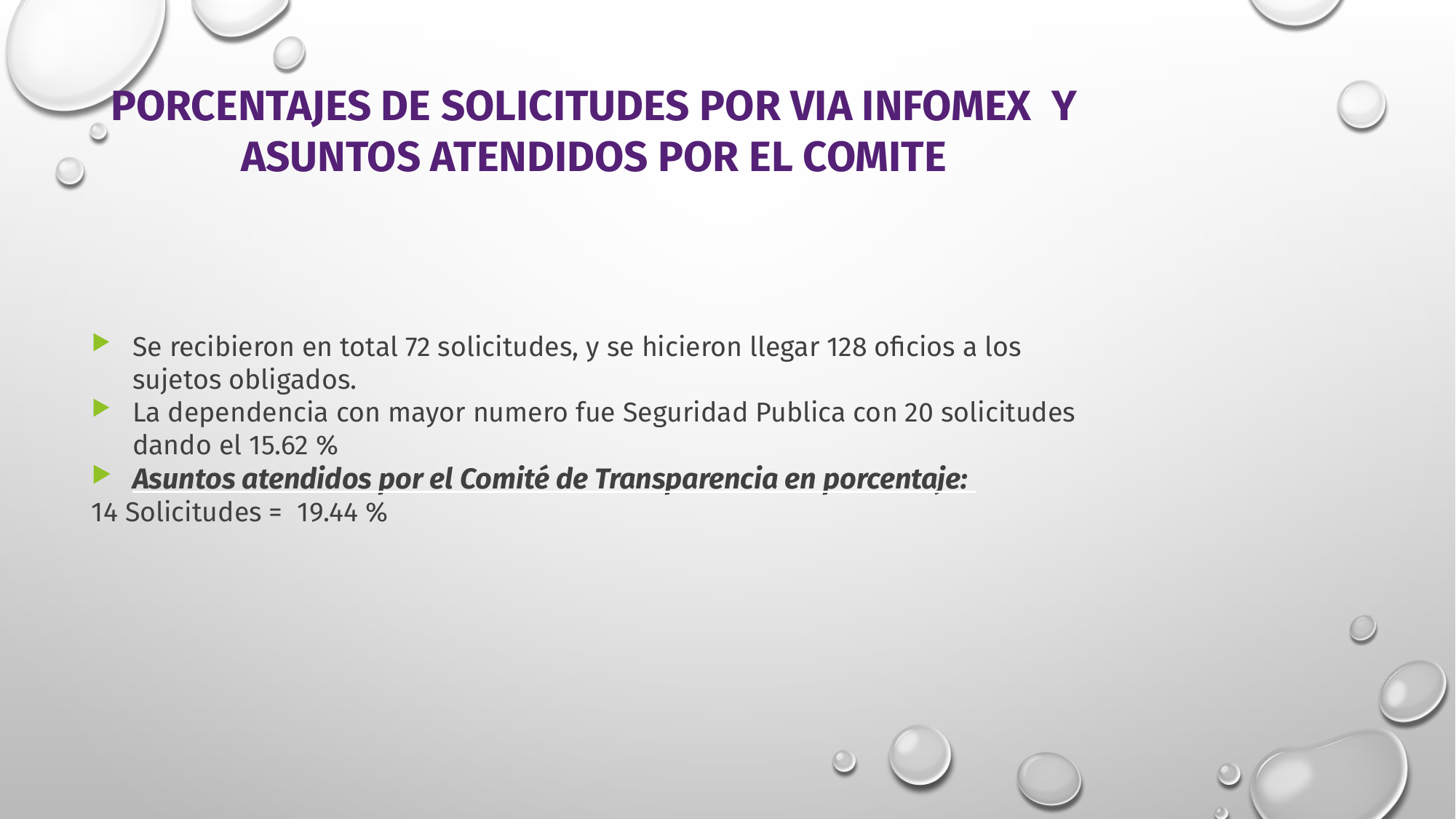

PORCENTAJES DE SOLICITUDES POR VIA INFOMEX  Y ASUNTOS ATENDIDOS POR EL COMITE

Se recibieron en total 72 solicitudes, y se hicieron llegar 128 oficios a los sujetos obligados.
La dependencia con mayor numero fue Seguridad Publica con 20 solicitudes dando el 15.62 %
Asuntos atendidos por el Comité de Transparencia en porcentaje:
14 Solicitudes =  19.44 %